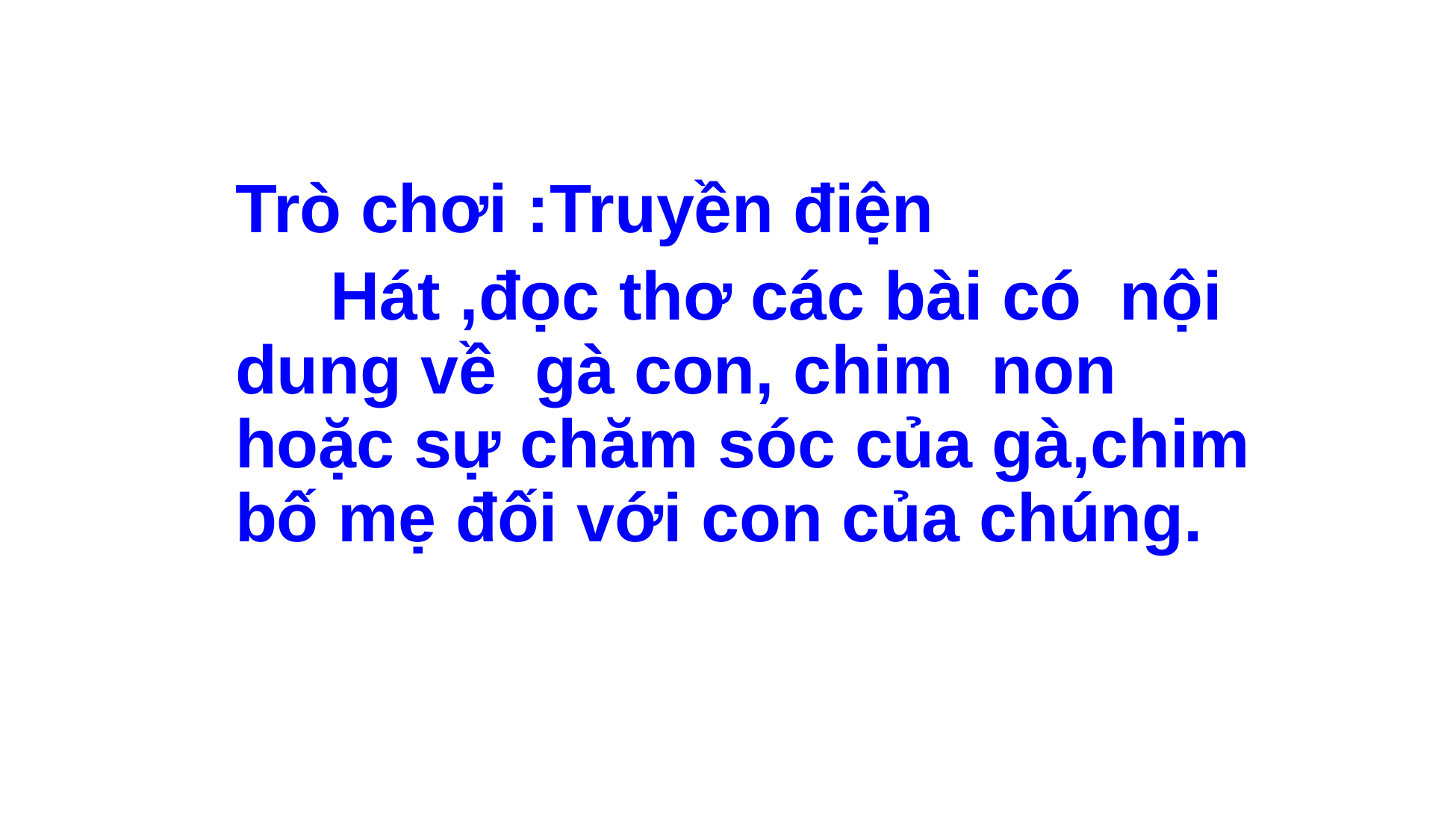

Trò chơi :Truyền điện
     Hát ,đọc thơ các bài có  nội dung về  gà con, chim  non hoặc sự chăm sóc của gà,chim bố mẹ đối với con của chúng.